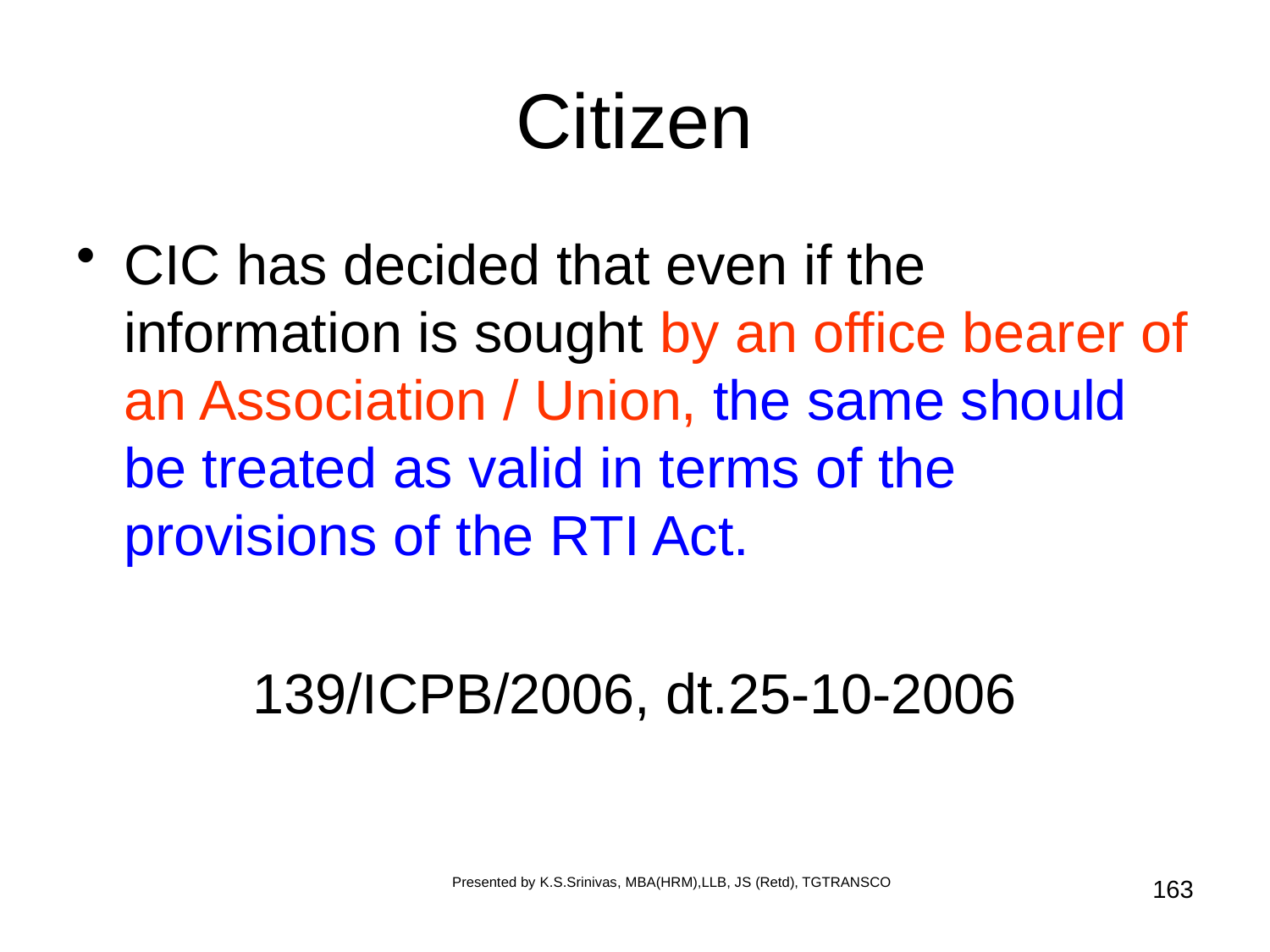

# Citizen
CIC has decided that even if the information is sought by an office bearer of an Association / Union, the same should be treated as valid in terms of the provisions of the RTI Act.

139/ICPB/2006, dt.25-10-2006
Presented by K.S.Srinivas, MBA(HRM),LLB, JS (Retd), TGTRANSCO
163